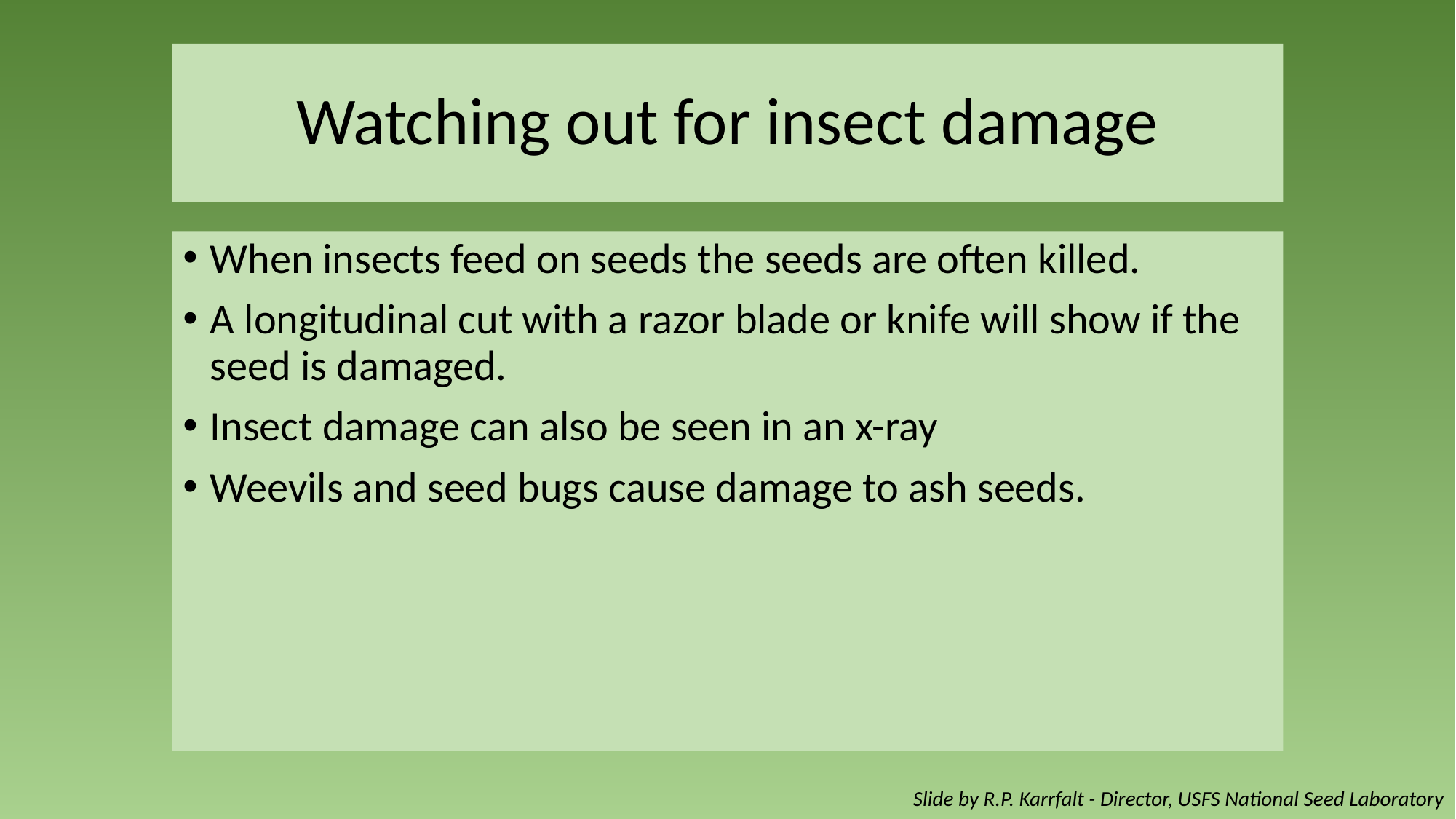

# Watching out for insect damage
When insects feed on seeds the seeds are often killed.
A longitudinal cut with a razor blade or knife will show if the seed is damaged.
Insect damage can also be seen in an x-ray
Weevils and seed bugs cause damage to ash seeds.

Slide by R.P. Karrfalt - Director, USFS National Seed Laboratory